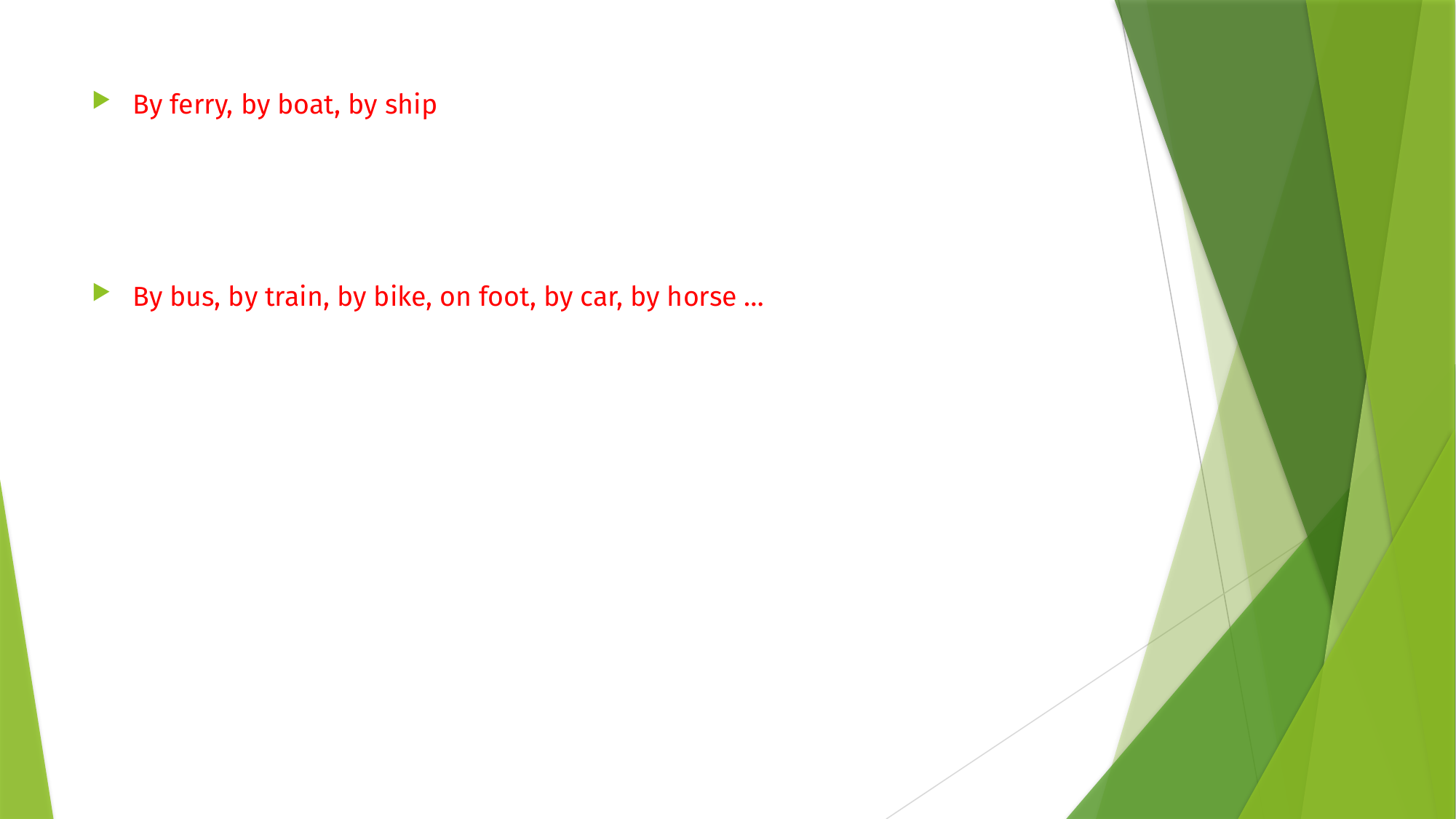

By ferry, by boat, by ship

By bus, by train, by bike, on foot, by car, by horse …